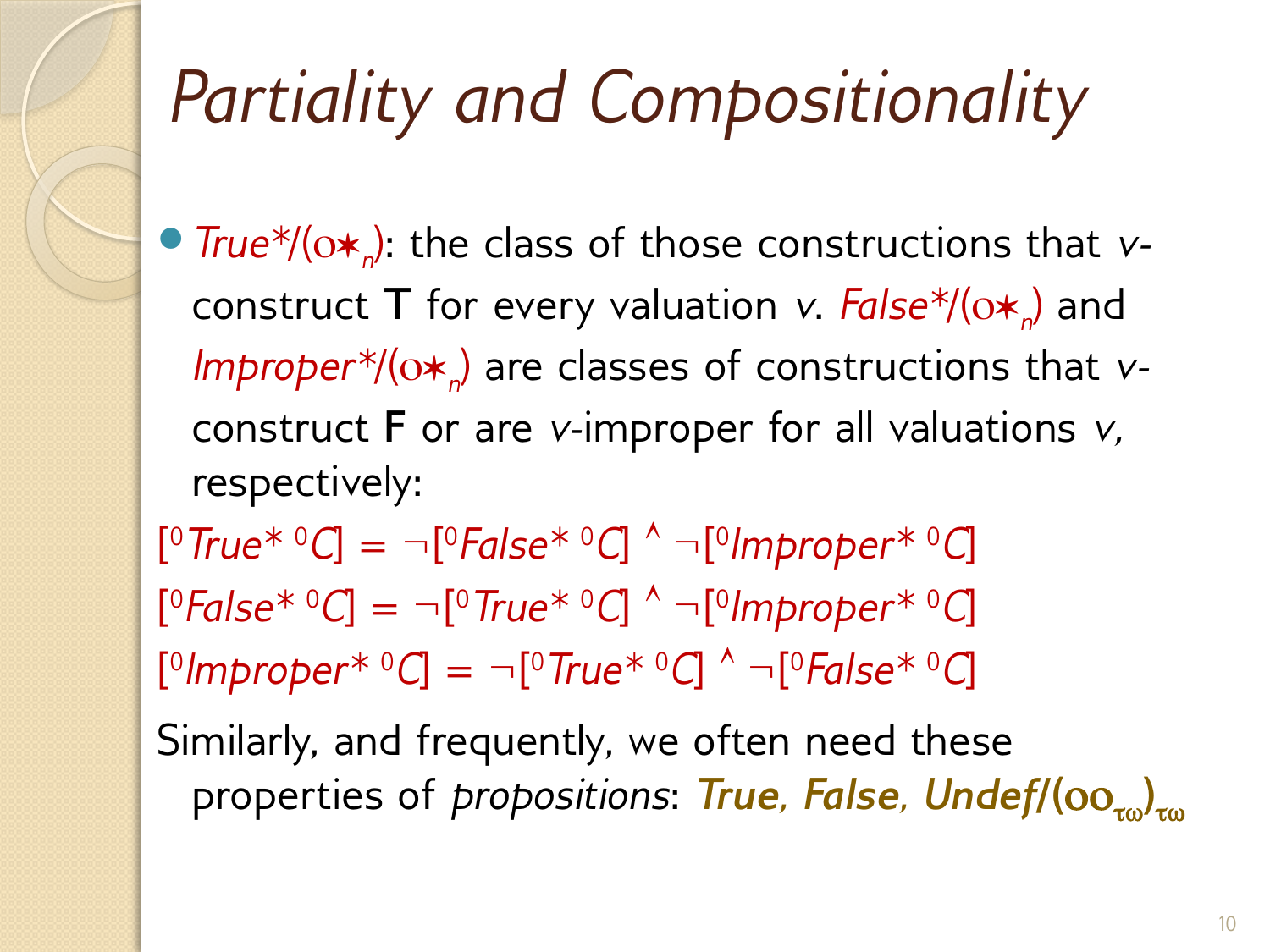

# Partiality and Compositionality
True*/(ο∗n): the class of those constructions that v-construct T for every valuation v. False*/(ο∗n) and Improper*/(ο∗n) are classes of constructions that v-construct F or are v-improper for all valuations v, respectively:
[0True* 0C] = ¬[0False* 0C] ∧ ¬[0Improper* 0C]
[0False* 0C] = ¬[0True* 0C] ∧ ¬[0Improper* 0C]
[0Improper* 0C] = ¬[0True* 0C] ∧ ¬[0False* 0C]
Similarly, and frequently, we often need these properties of propositions: True, False, Undef/(οοτω)τω

10